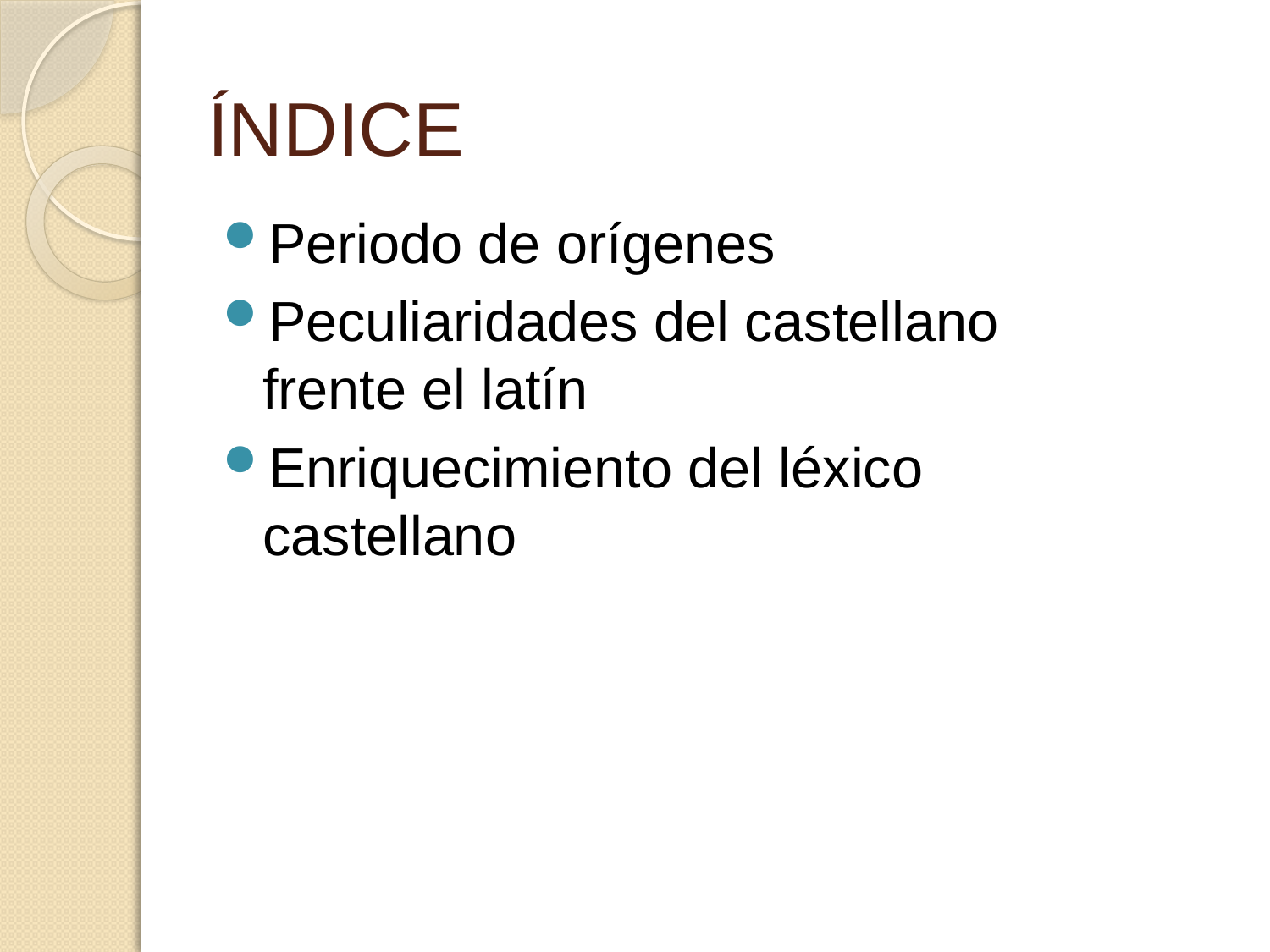

# ÍNDICE
Periodo de orígenes
Peculiaridades del castellano frente el latín
Enriquecimiento del léxico castellano